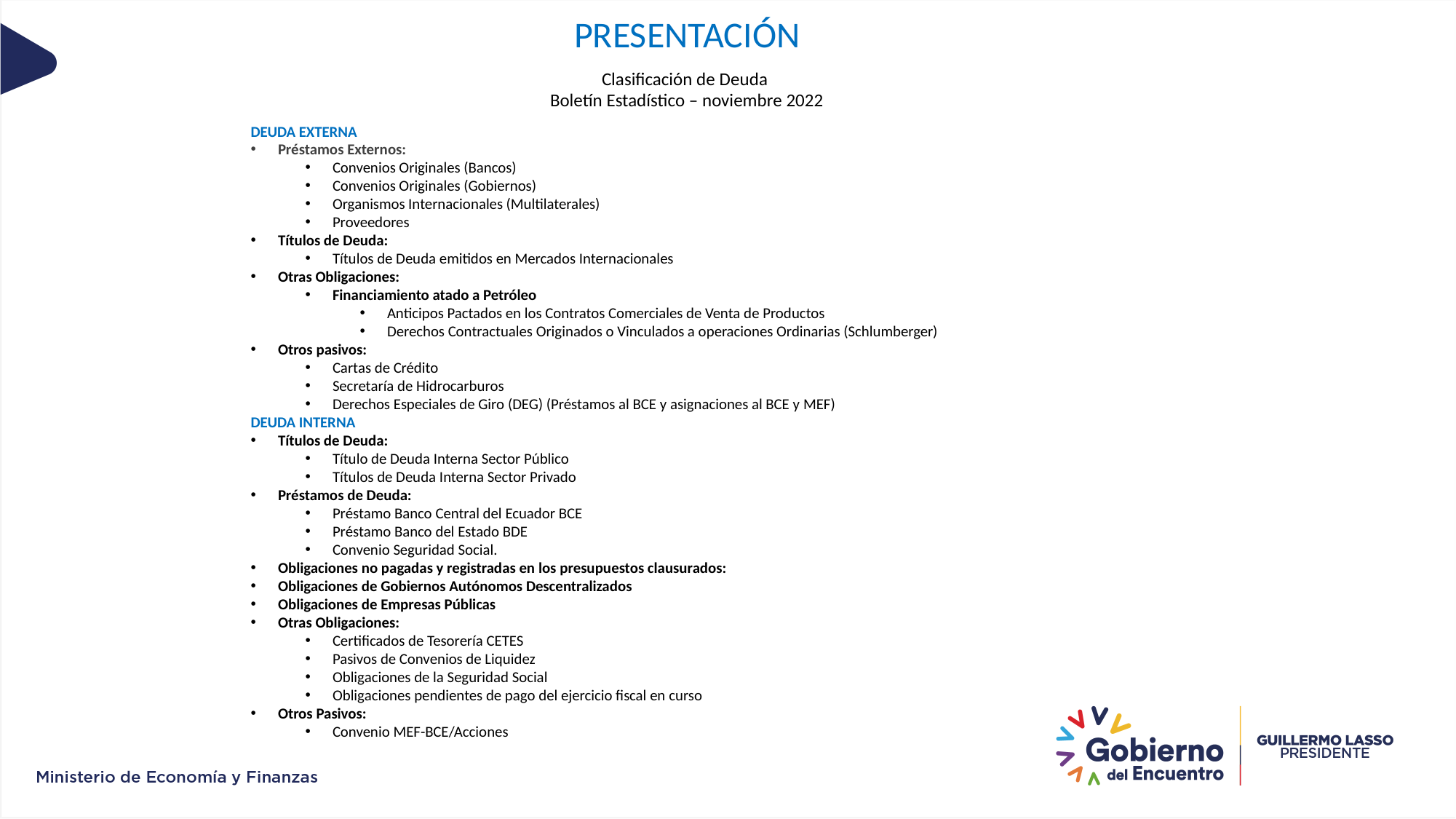

# PRESENTACIÓN
Clasificación de Deuda
Boletín Estadístico – noviembre 2022
DEUDA EXTERNA
Préstamos Externos:
Convenios Originales (Bancos)
Convenios Originales (Gobiernos)
Organismos Internacionales (Multilaterales)
Proveedores
Títulos de Deuda:
Títulos de Deuda emitidos en Mercados Internacionales
Otras Obligaciones:
Financiamiento atado a Petróleo
Anticipos Pactados en los Contratos Comerciales de Venta de Productos
Derechos Contractuales Originados o Vinculados a operaciones Ordinarias (Schlumberger)
Otros pasivos:
Cartas de Crédito
Secretaría de Hidrocarburos
Derechos Especiales de Giro (DEG) (Préstamos al BCE y asignaciones al BCE y MEF)
DEUDA INTERNA
Títulos de Deuda:
Título de Deuda Interna Sector Público
Títulos de Deuda Interna Sector Privado
Préstamos de Deuda:
Préstamo Banco Central del Ecuador BCE
Préstamo Banco del Estado BDE
Convenio Seguridad Social.
Obligaciones no pagadas y registradas en los presupuestos clausurados:
Obligaciones de Gobiernos Autónomos Descentralizados
Obligaciones de Empresas Públicas
Otras Obligaciones:
Certificados de Tesorería CETES
Pasivos de Convenios de Liquidez
Obligaciones de la Seguridad Social
Obligaciones pendientes de pago del ejercicio fiscal en curso
Otros Pasivos:
Convenio MEF-BCE/Acciones